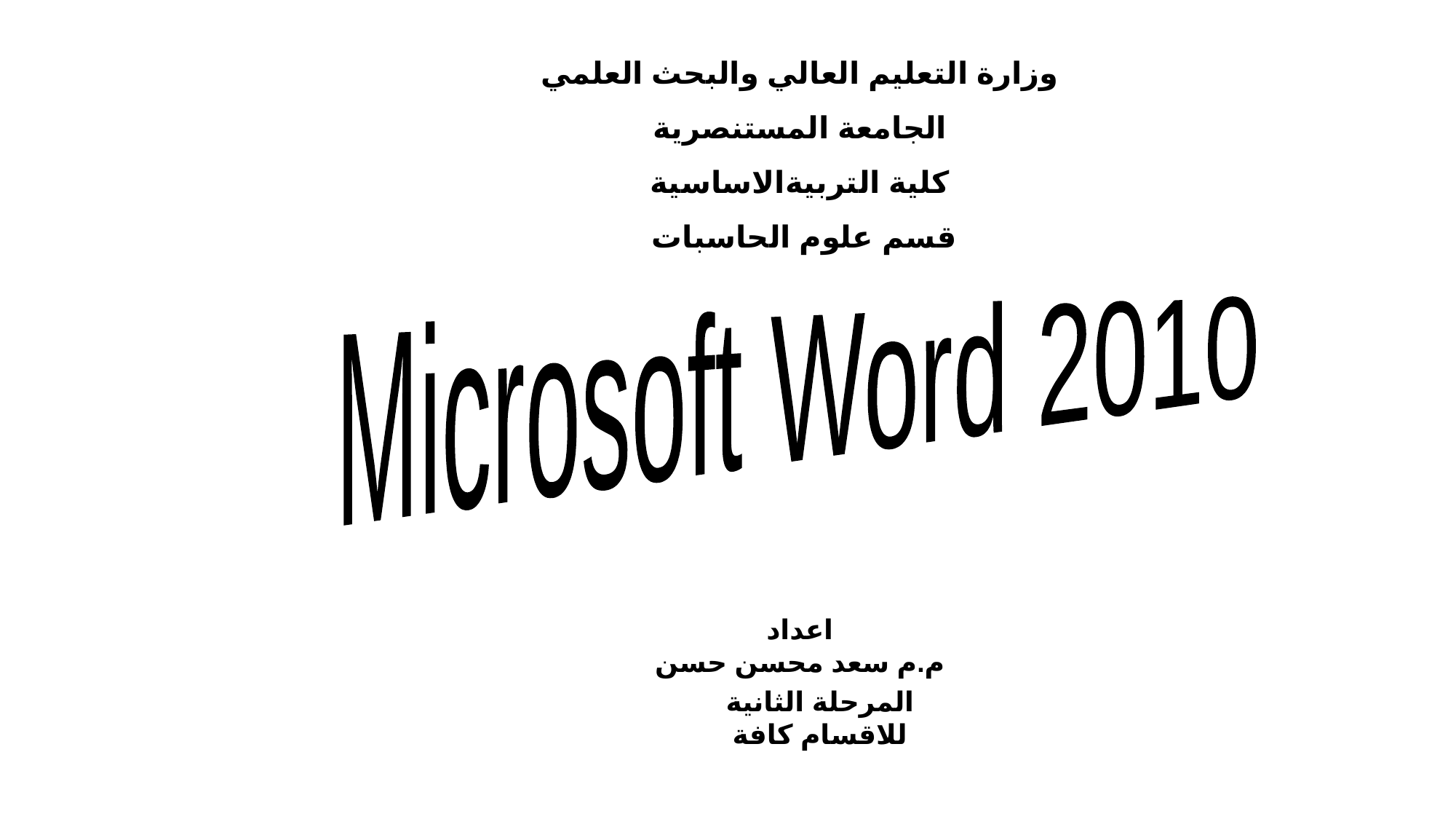

وزارة التعليم العالي والبحث العلمي
الجامعة المستنصرية
كلية التربيةالاساسية
قسم علوم الحاسبات

Microsoft Word 2010
اعداد
م.م سعد محسن حسن
المرحلة الثانية
للاقسام كافة